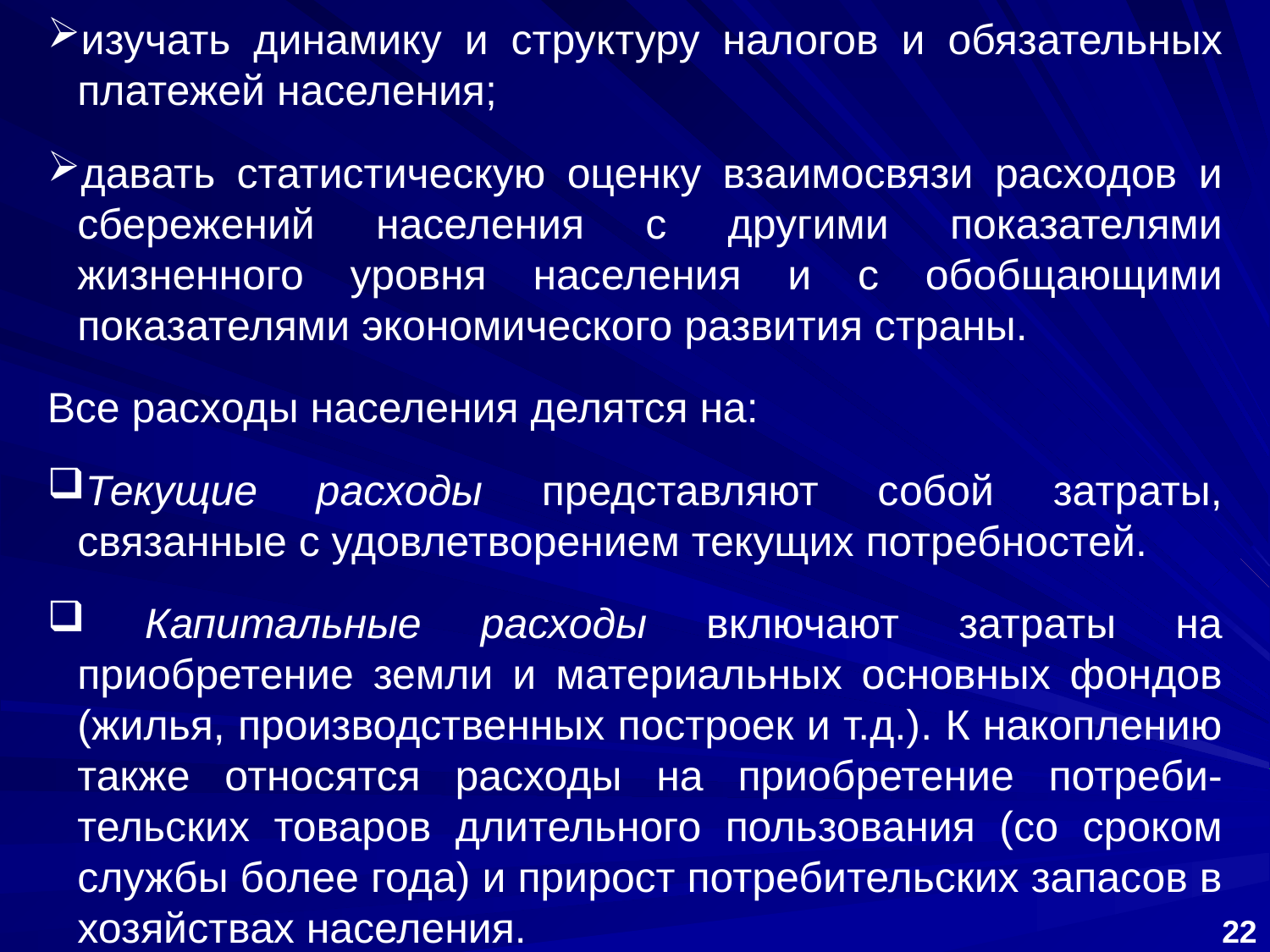

изучать динамику и структуру налогов и обязательных платежей населения;
давать статистическую оценку взаимосвязи расходов и сбережений населения с другими показателями жизненного уровня населения и с обобщающими показателями экономического развития страны.
Все расходы населения делятся на:
Текущие расходы представляют собой затраты, связанные с удовлетворением текущих потребностей.
 Капитальные расходы включают затраты на приобретение земли и материальных основных фондов (жилья, производственных построек и т.д.). К накоплению также относятся расходы на приобретение потреби-тельских товаров длительного пользования (со сроком службы более года) и прирост потребительских запасов в хозяйствах населения.

22